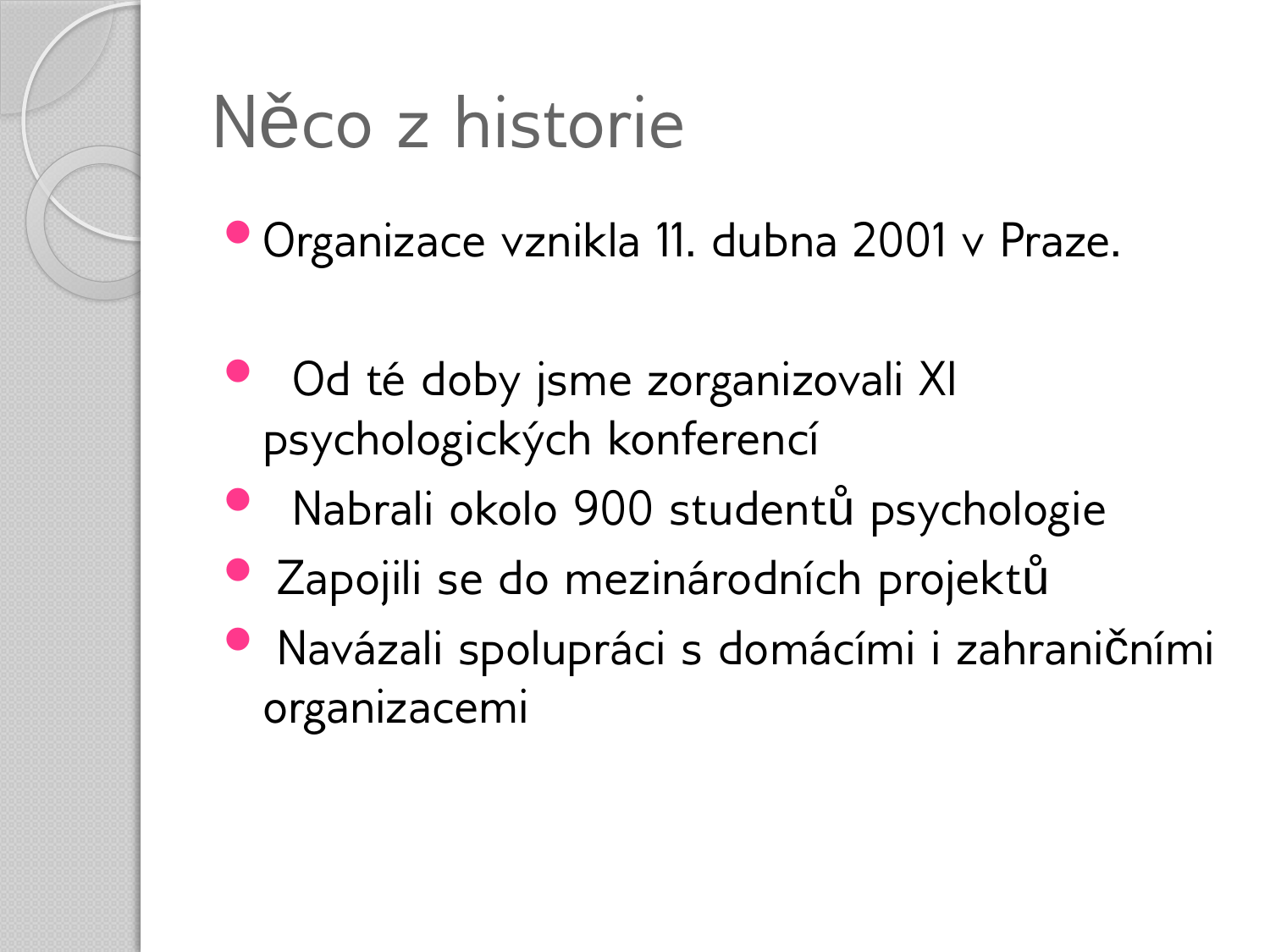

# Něco z historie
Organizace vznikla 11. dubna 2001 v Praze.

  Od té doby jsme zorganizovali XI psychologických konferencí
  Nabrali okolo 900 studentů psychologie
 Zapojili se do mezinárodních projektů
 Navázali spolupráci s domácími i zahraničními organizacemi